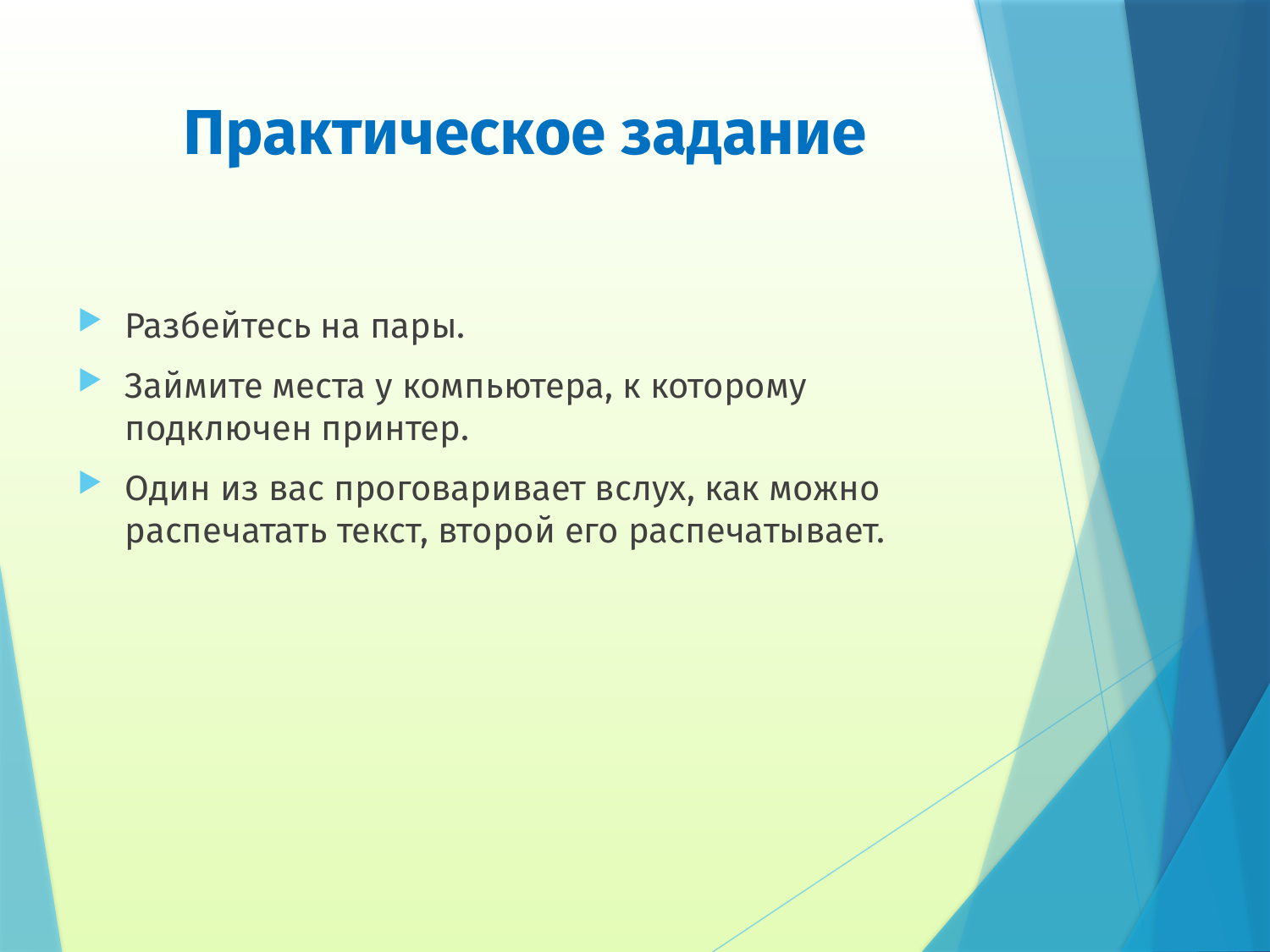

# Практическое задание
Разбейтесь на пары.
Займите места у компьютера, к которому подключен принтер.
Один из вас проговаривает вслух, как можно распечатать текст, второй его распечатывает.